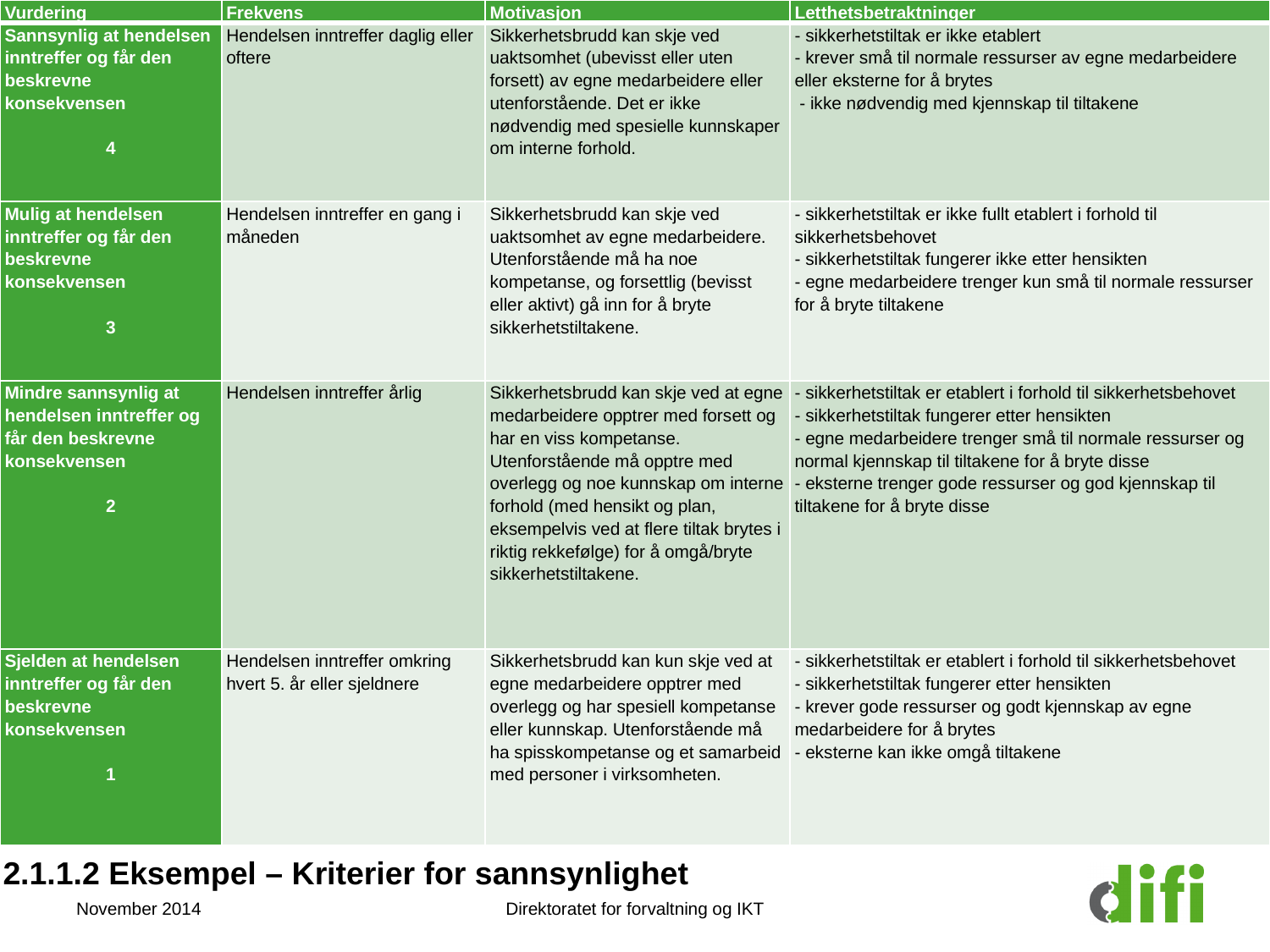

| Vurdering | Frekvens | Motivasjon | Letthetsbetraktninger |
| --- | --- | --- | --- |
| Sannsynlig at hendelsen inntreffer og får den beskrevne konsekvensen   4 | Hendelsen inntreffer daglig eller oftere | Sikkerhetsbrudd kan skje ved uaktsomhet (ubevisst eller uten forsett) av egne medarbeidere eller utenforstående. Det er ikke nødvendig med spesielle kunnskaper om interne forhold. | - sikkerhetstiltak er ikke etablert - krever små til normale ressurser av egne medarbeidere eller eksterne for å brytes - ikke nødvendig med kjennskap til tiltakene |
| Mulig at hendelsen inntreffer og får den beskrevne konsekvensen   3 | Hendelsen inntreffer en gang i måneden | Sikkerhetsbrudd kan skje ved uaktsomhet av egne medarbeidere. Utenforstående må ha noe kompetanse, og forsettlig (bevisst eller aktivt) gå inn for å bryte sikkerhetstiltakene. | - sikkerhetstiltak er ikke fullt etablert i forhold til sikkerhetsbehovet - sikkerhetstiltak fungerer ikke etter hensikten - egne medarbeidere trenger kun små til normale ressurser for å bryte tiltakene |
| Mindre sannsynlig at hendelsen inntreffer og får den beskrevne konsekvensen   2 | Hendelsen inntreffer årlig | Sikkerhetsbrudd kan skje ved at egne medarbeidere opptrer med forsett og har en viss kompetanse. Utenforstående må opptre med overlegg og noe kunnskap om interne forhold (med hensikt og plan, eksempelvis ved at flere tiltak brytes i riktig rekkefølge) for å omgå/bryte sikkerhetstiltakene. | - sikkerhetstiltak er etablert i forhold til sikkerhetsbehovet - sikkerhetstiltak fungerer etter hensikten - egne medarbeidere trenger små til normale ressurser og normal kjennskap til tiltakene for å bryte disse - eksterne trenger gode ressurser og god kjennskap til tiltakene for å bryte disse |
| Sjelden at hendelsen inntreffer og får den beskrevne konsekvensen   1 | Hendelsen inntreffer omkring hvert 5. år eller sjeldnere | Sikkerhetsbrudd kan kun skje ved at egne medarbeidere opptrer med overlegg og har spesiell kompetanse eller kunnskap. Utenforstående må ha spisskompetanse og et samarbeid med personer i virksomheten. | - sikkerhetstiltak er etablert i forhold til sikkerhetsbehovet - sikkerhetstiltak fungerer etter hensikten - krever gode ressurser og godt kjennskap av egne medarbeidere for å brytes - eksterne kan ikke omgå tiltakene |
2.1.1.2 Eksempel – Kriterier for sannsynlighet
November 2014
Direktoratet for forvaltning og IKT